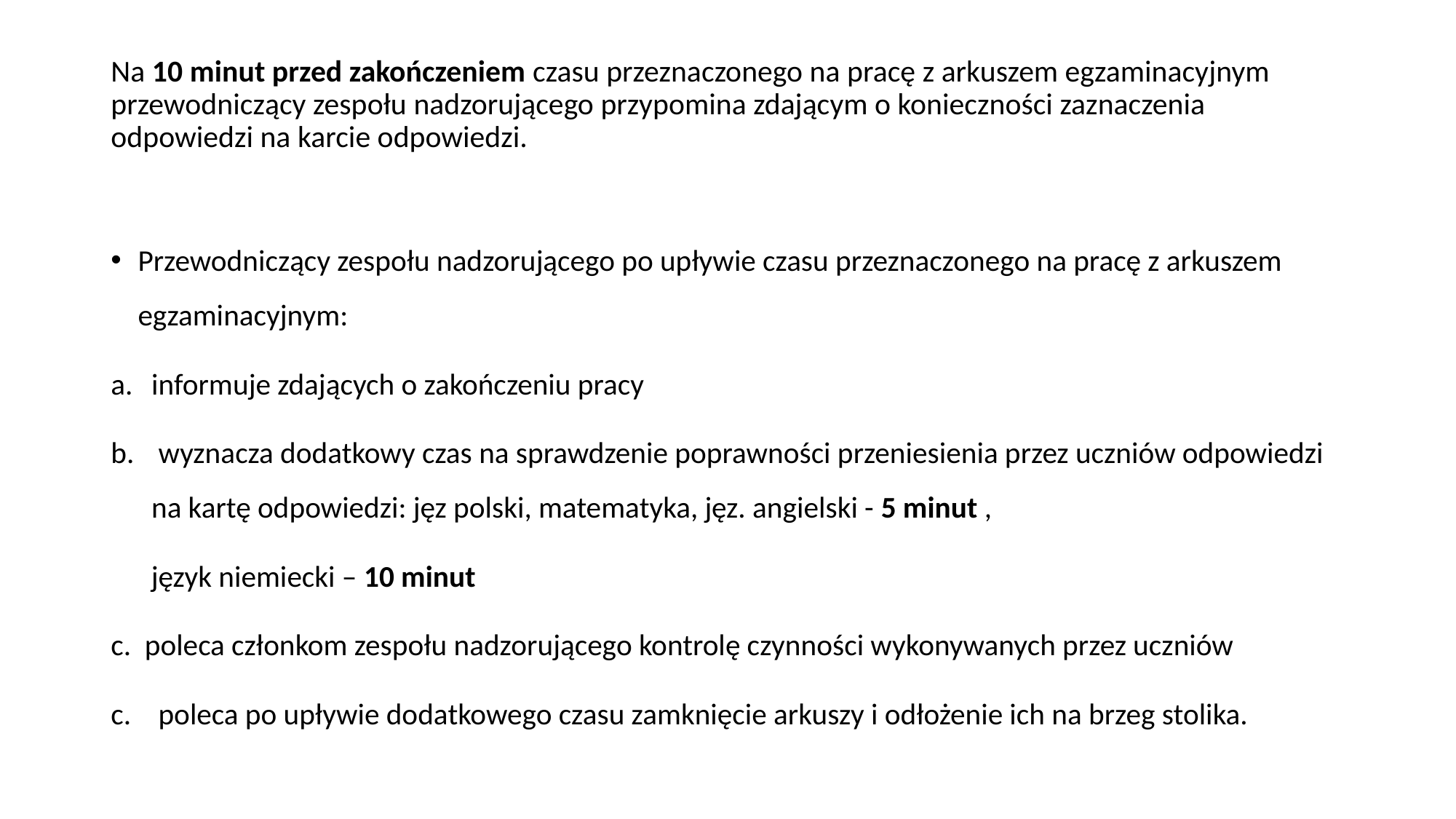

# Na 10 minut przed zakończeniem czasu przeznaczonego na pracę z arkuszem egzaminacyjnym przewodniczący zespołu nadzorującego przypomina zdającym o konieczności zaznaczenia odpowiedzi na karcie odpowiedzi.
Przewodniczący zespołu nadzorującego po upływie czasu przeznaczonego na pracę z arkuszem egzaminacyjnym:
informuje zdających o zakończeniu pracy
 wyznacza dodatkowy czas na sprawdzenie poprawności przeniesienia przez uczniów odpowiedzi na kartę odpowiedzi: jęz polski, matematyka, jęz. angielski - 5 minut ,
      język niemiecki – 10 minut
c.  poleca członkom zespołu nadzorującego kontrolę czynności wykonywanych przez uczniów
 poleca po upływie dodatkowego czasu zamknięcie arkuszy i odłożenie ich na brzeg stolika.